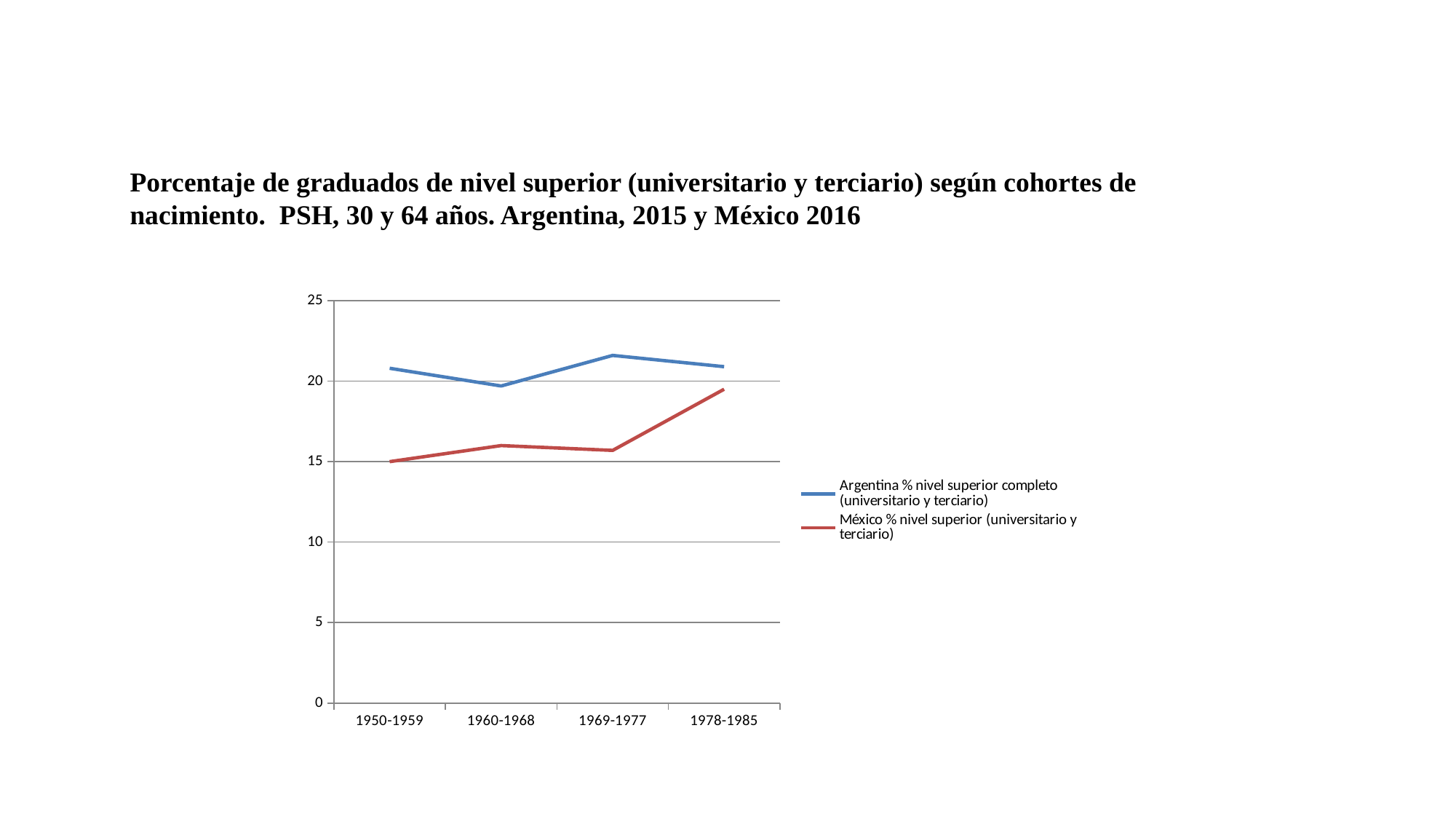

Porcentaje de graduados de nivel superior (universitario y terciario) según cohortes de nacimiento.  PSH, 30 y 64 años. Argentina, 2015 y México 2016

### Chart

| Category | Argentina % nivel superior completo (universitario y terciario) | México % nivel superior (universitario y terciario) |
|---|---|---|
| 1950-1959 | 20.8 | 15.0 |
| 1960-1968 | 19.7 | 16.0 |
| 1969-1977 | 21.6 | 15.7 |
| 1978-1985 | 20.9 | 19.5 |